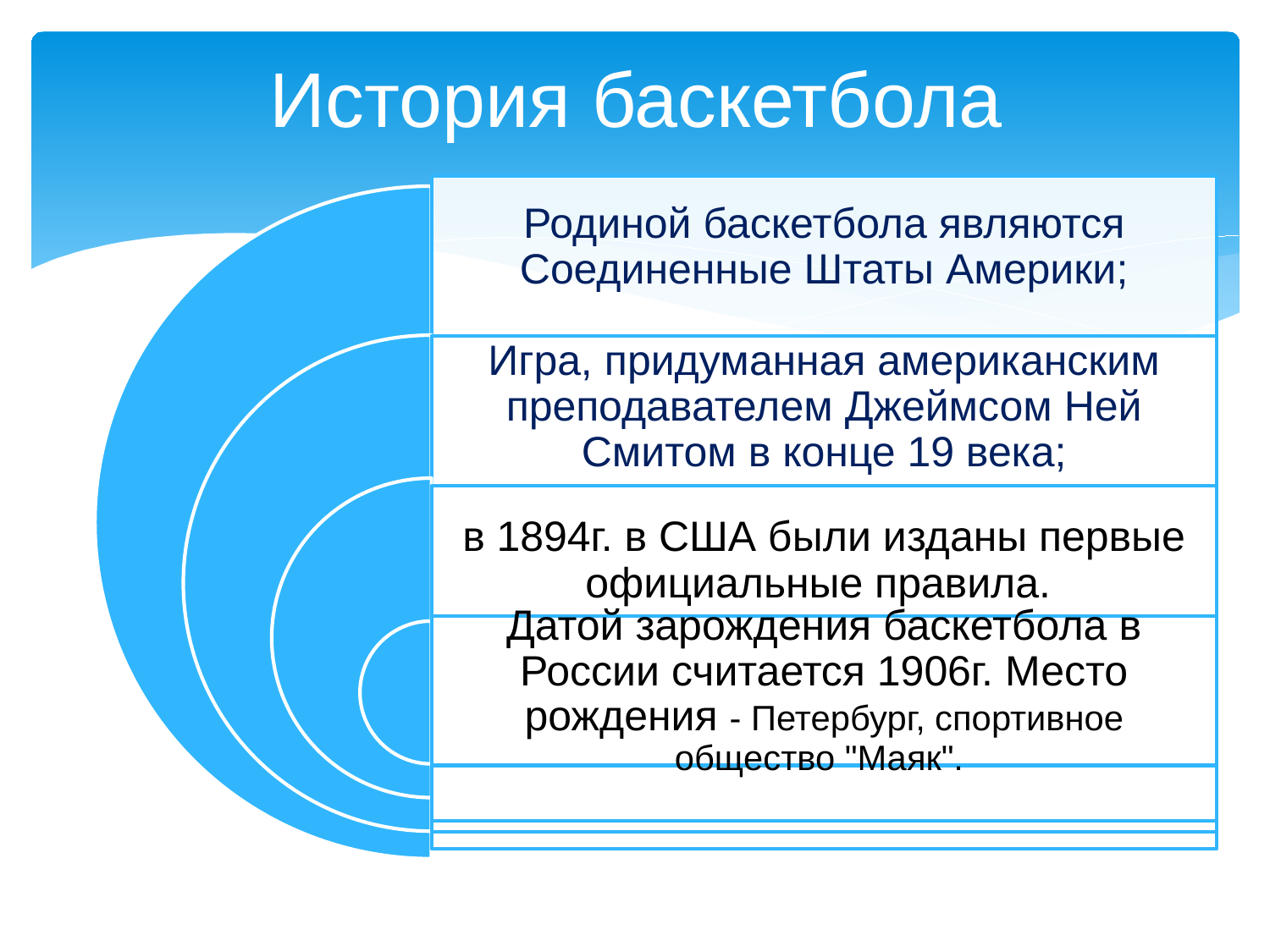

# История баскетбола
Родиной баскетбола являются Соединенные Штаты Америки;
Игра, придуманная американским преподавателем Джеймсом Ней Смитом в конце 19 века;
в 1894г. в США были изданы первые официальные правила.
Датой зарождения баскетбола в России считается 1906г. Место рождения - Петербург, спортивное общество "Маяк".